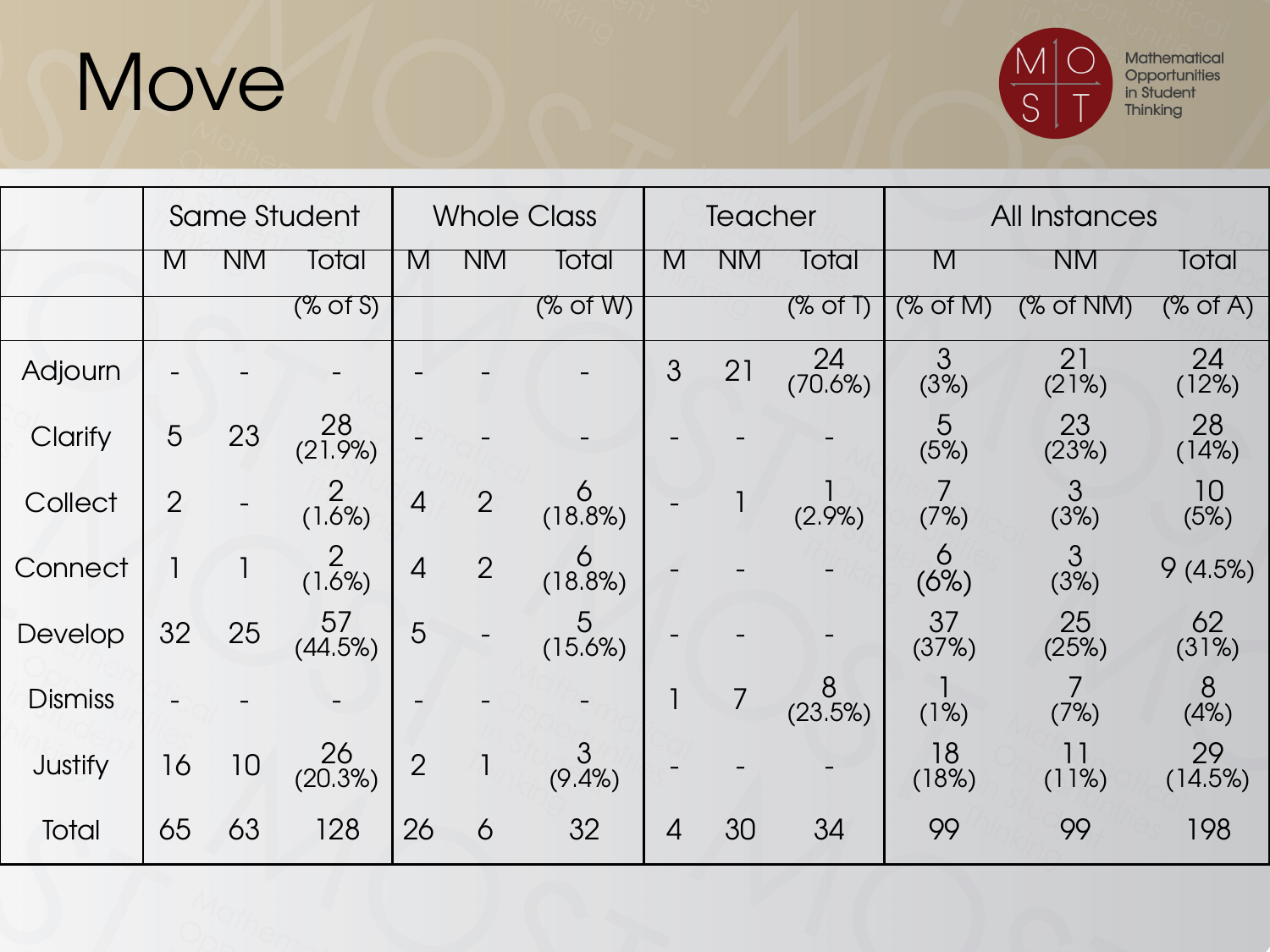

# Move
|  | Same Student |  |  | Whole Class |  |  | Teacher |  |  | All Instances |  |  |
| --- | --- | --- | --- | --- | --- | --- | --- | --- | --- | --- | --- | --- |
|  | M | NM | Total | M | NM | Total | M | NM | Total | M | NM | Total |
|  |  |  | (% of S) |  |  | (% of W) |  |  | (% of T) | (% of M) | (% of NM) | (% of A) |
| Adjourn | - | - | - | - | - | - | 3 | 21 | 24 (70.6%) | 3 (3%) | 21 (21%) | 24 (12%) |
| Clarify | 5 | 23 | 28 (21.9%) | - | - | - | - | - | - | 5 (5%) | 23 (23%) | 28 (14%) |
| Collect | 2 | - | 2 (1.6%) | 4 | 2 | 6 (18.8%) | - | 1 | 1 (2.9%) | 7 (7%) | 3 (3%) | 10 (5%) |
| Connect | 1 | 1 | 2 (1.6%) | 4 | 2 | 6 (18.8%) | - | - | - | 6 (6%) | 3 (3%) | 9 (4.5%) |
| Develop | 32 | 25 | 57 (44.5%) | 5 | - | 5 (15.6%) | - | - | - | 37 (37%) | 25 (25%) | 62 (31%) |
| Dismiss | - | - | - | - | - | - | 1 | 7 | 8 (23.5%) | 1 (1%) | 7 (7%) | 8 (4%) |
| Justify | 16 | 10 | 26 (20.3%) | 2 | 1 | 3 (9.4%) | - | - | - | 18 (18%) | 11 (11%) | 29 (14.5%) |
| Total | 65 | 63 | 128 | 26 | 6 | 32 | 4 | 30 | 34 | 99 | 99 | 198 |